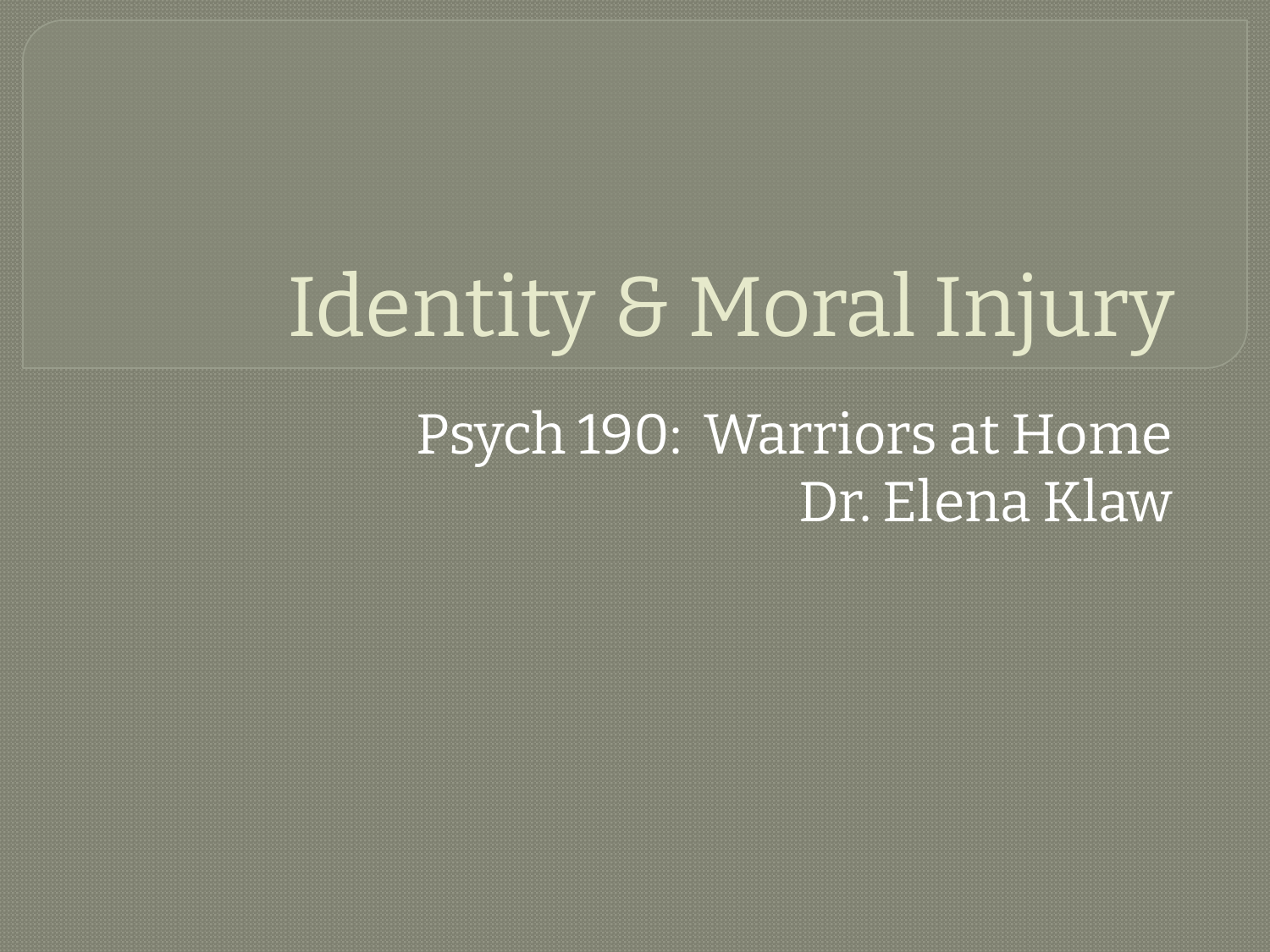

# Identity & Moral Injury
Psych 190:  Warriors at Home
Dr. Elena Klaw